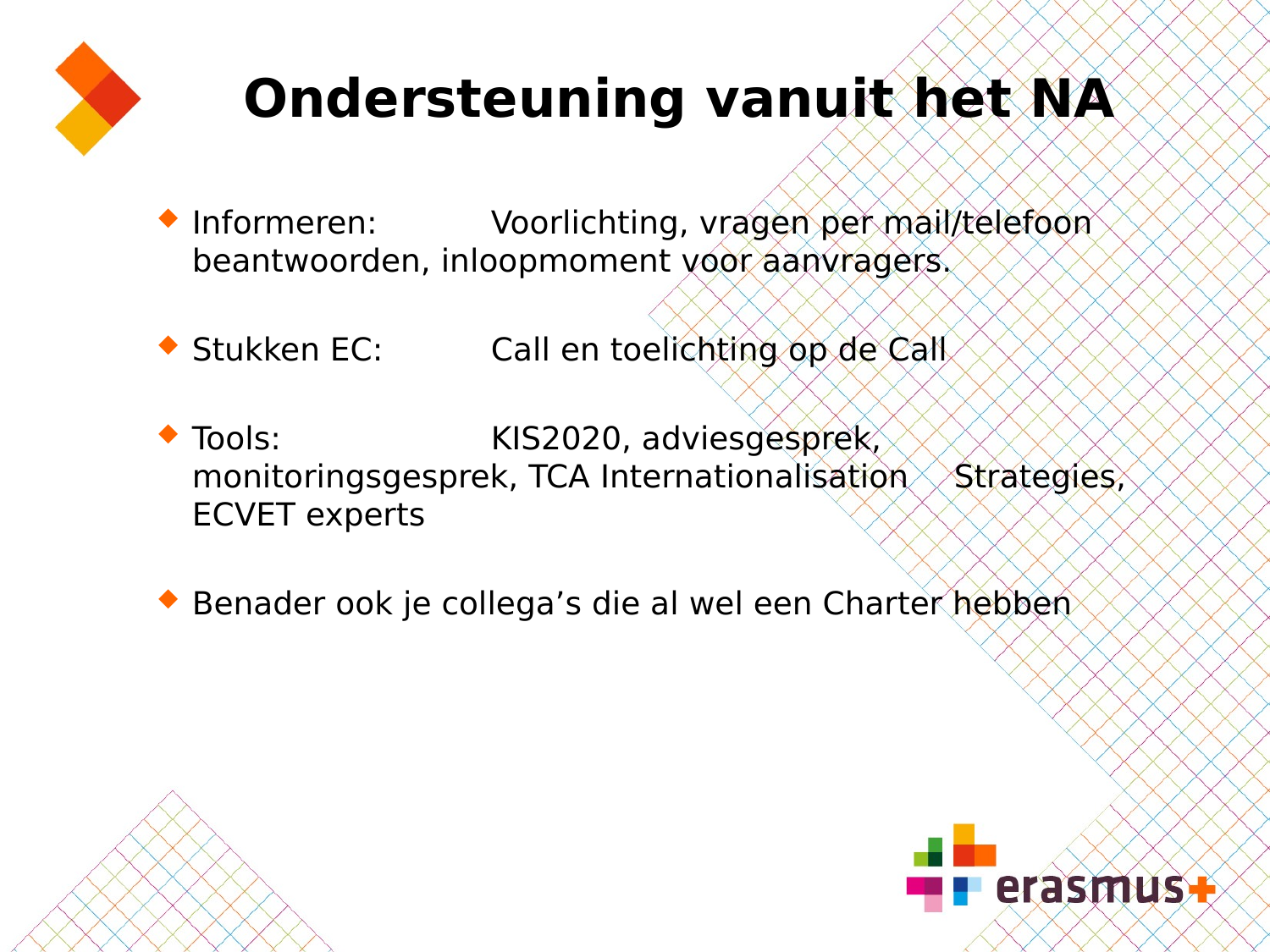

# Ondersteuning vanuit het NA
Informeren: 	Voorlichting, vragen per mail/telefoon 	beantwoorden, inloopmoment voor aanvragers.

Stukken EC:	Call en toelichting op de Call

Tools: 	KIS2020, adviesgesprek, 	monitoringsgesprek, TCA Internationalisation 	Strategies, ECVET experts

Benader ook je collega’s die al wel een Charter hebben